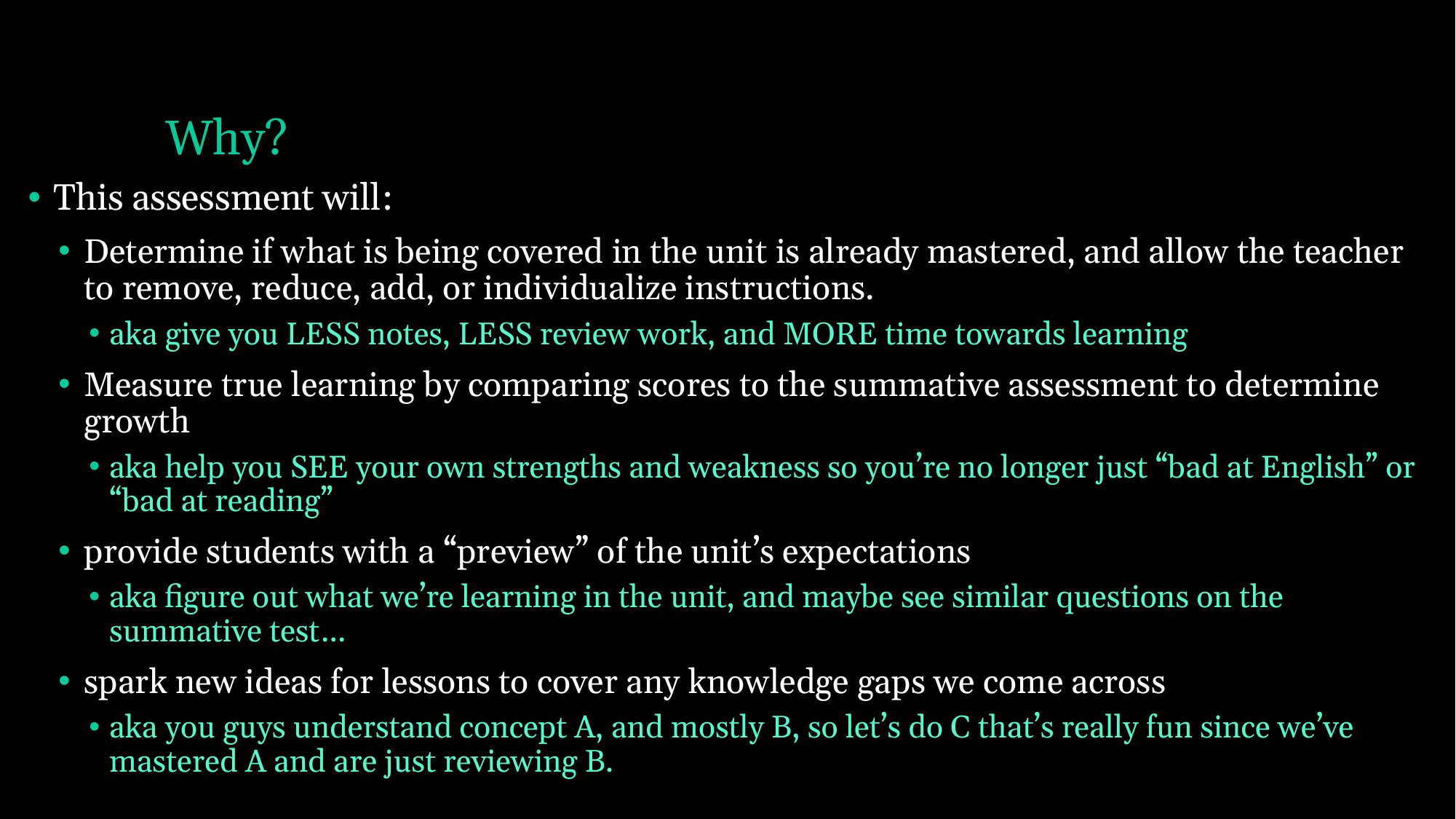

# Why?
This assessment will:
Determine if what is being covered in the unit is already mastered, and allow the teacher to remove, reduce, add, or individualize instructions.
aka give you LESS notes, LESS review work, and MORE time towards learning
Measure true learning by comparing scores to the summative assessment to determine growth
aka help you SEE your own strengths and weakness so you’re no longer just “bad at English” or “bad at reading”
provide students with a “preview” of the unit’s expectations
aka figure out what we’re learning in the unit, and maybe see similar questions on the summative test…
spark new ideas for lessons to cover any knowledge gaps we come across
aka you guys understand concept A, and mostly B, so let’s do C that’s really fun since we’ve mastered A and are just reviewing B.